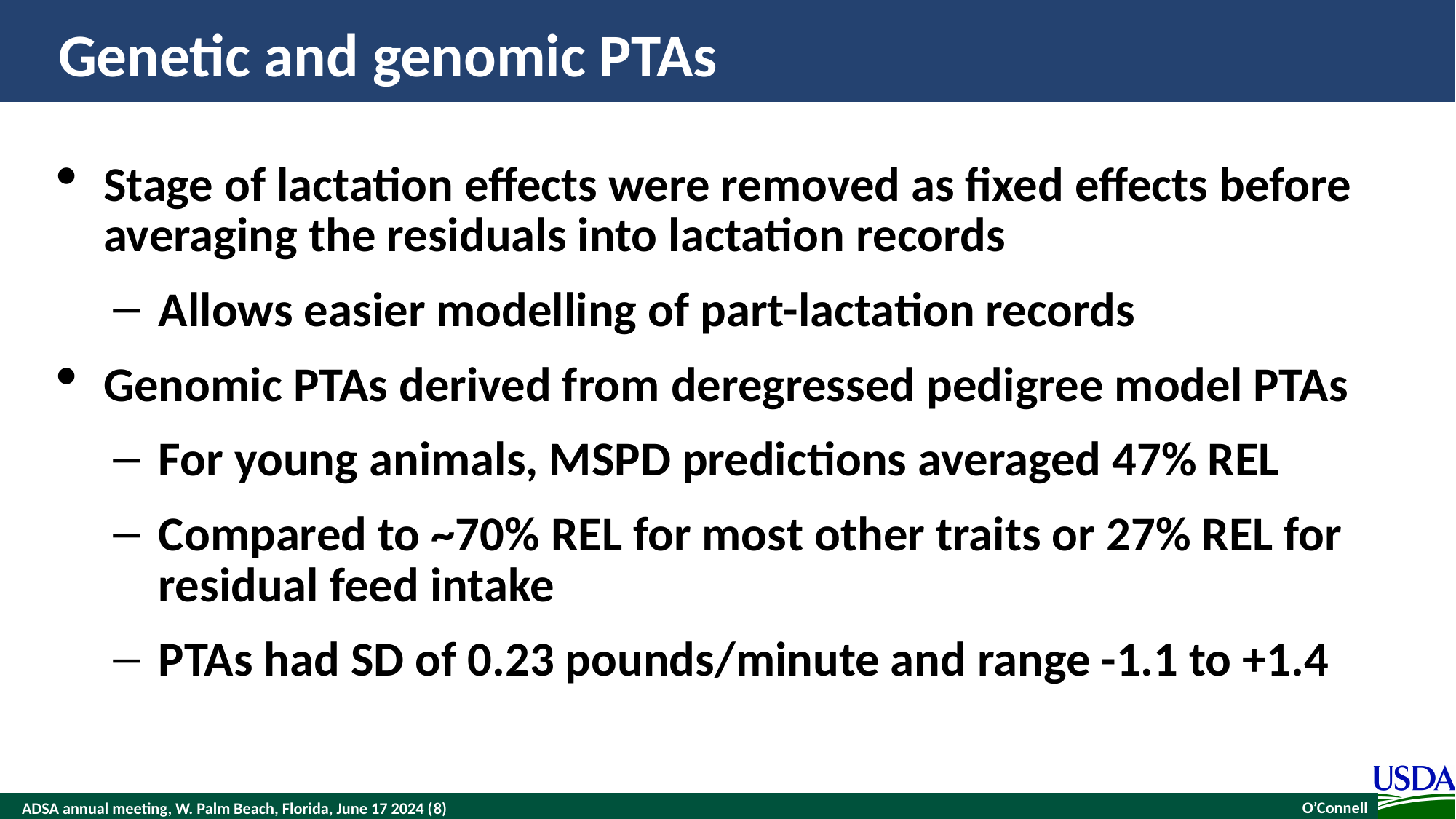

# Genetic and genomic PTAs
Stage of lactation effects were removed as fixed effects before averaging the residuals into lactation records
Allows easier modelling of part-lactation records
Genomic PTAs derived from deregressed pedigree model PTAs
For young animals, MSPD predictions averaged 47% REL
Compared to ~70% REL for most other traits or 27% REL for residual feed intake
PTAs had SD of 0.23 pounds/minute and range -1.1 to +1.4